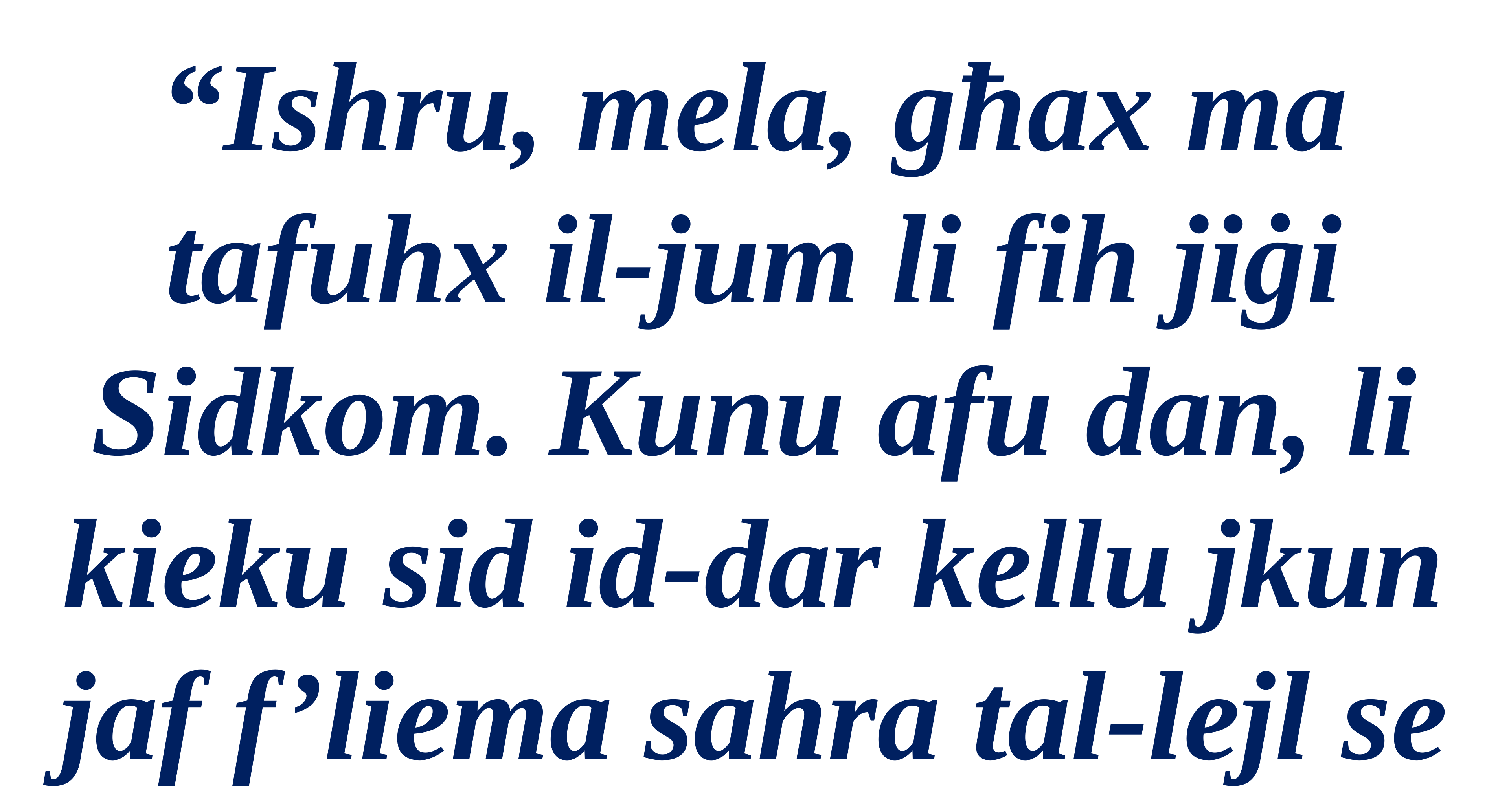

“Ishru, mela, għax ma tafuhx il-jum li fih jiġi Sidkom. Kunu afu dan, li
kieku sid id-dar kellu jkun jaf f’liema sahra tal-lejl se